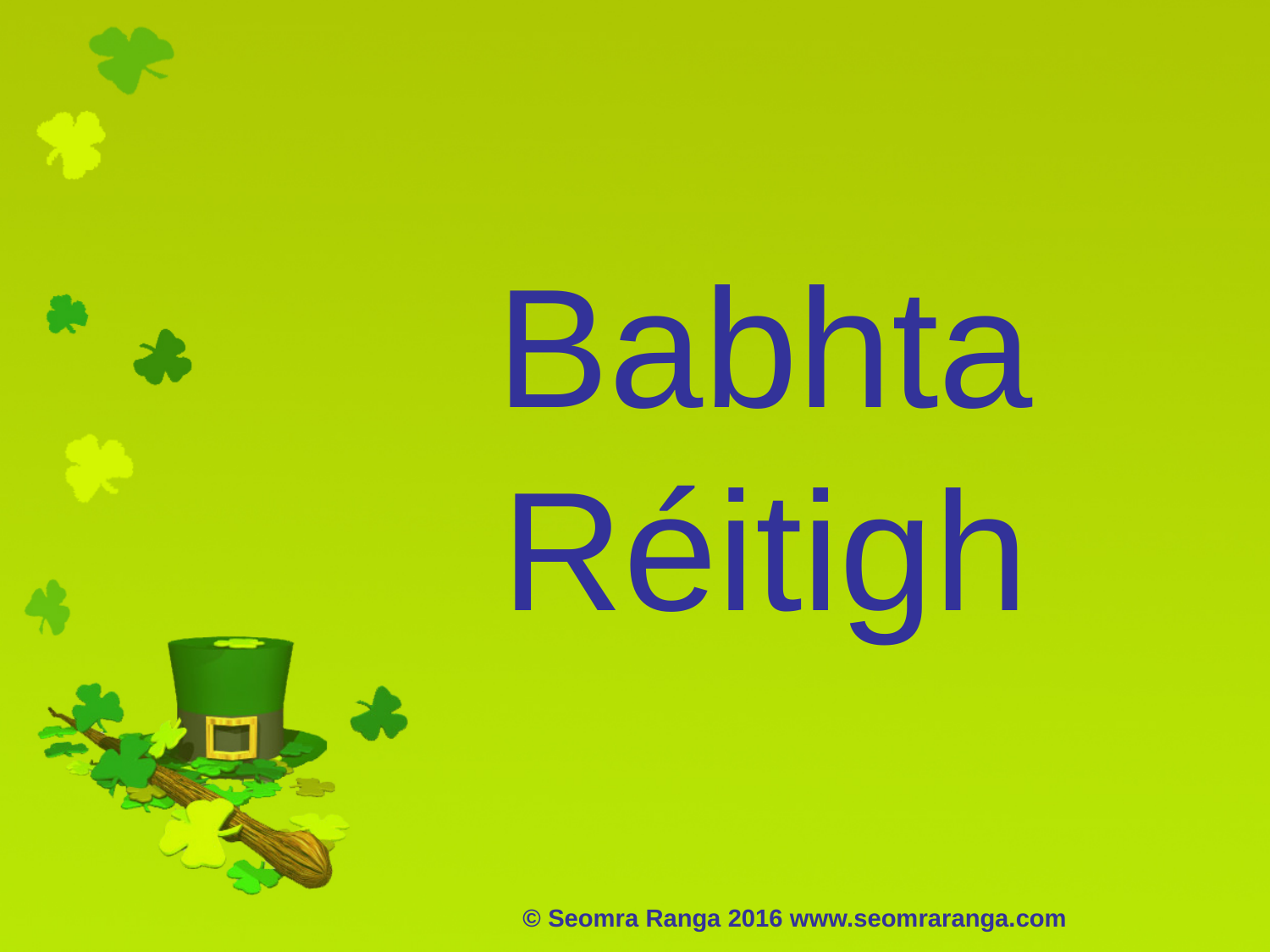

# Babhta Réitigh
© Seomra Ranga 2016 www.seomraranga.com